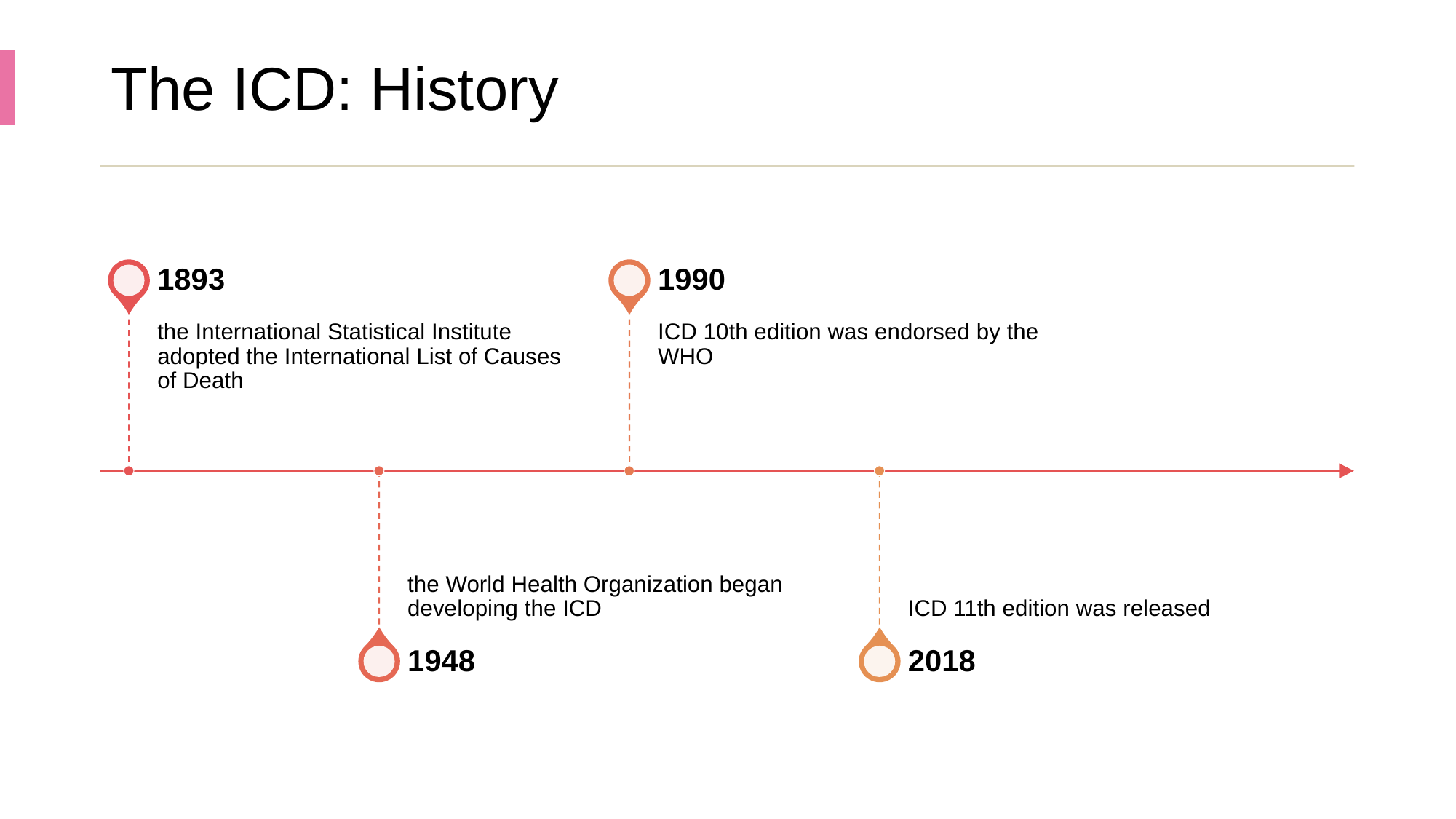

# The ICD: History

the International Statistical Institute adopted the International List of Causes of Death
1893
the World Health Organization began developing the ICD
1948
ICD 10th edition was endorsed by the WHO
1990
ICD 11th edition was released
2018